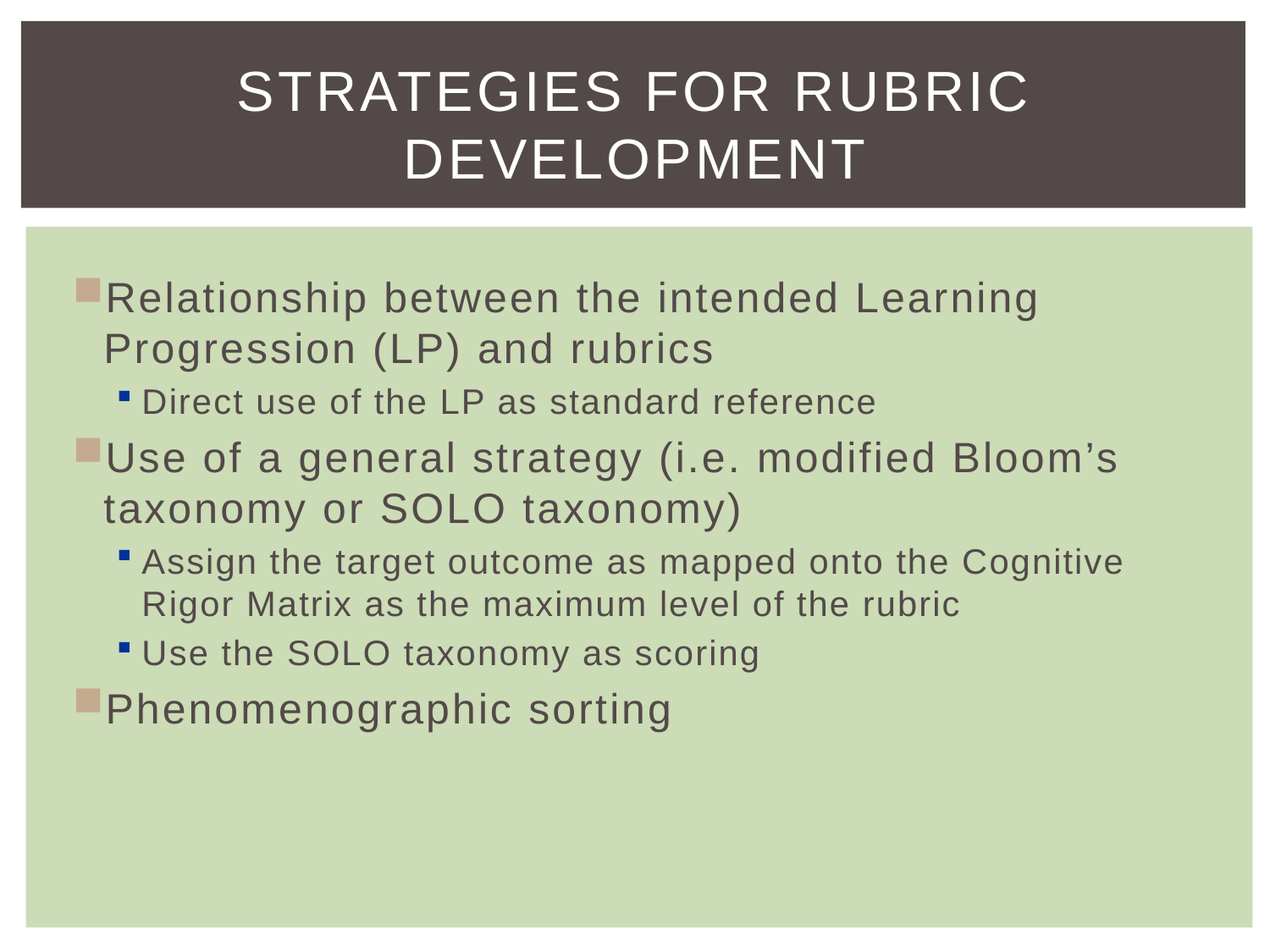

# Strategies For Rubric Development
Relationship between the intended Learning Progression (LP) and rubrics
Direct use of the LP as standard reference
Use of a general strategy (i.e. modified Bloom’s taxonomy or SOLO taxonomy)
Assign the target outcome as mapped onto the Cognitive Rigor Matrix as the maximum level of the rubric
Use the SOLO taxonomy as scoring
Phenomenographic sorting